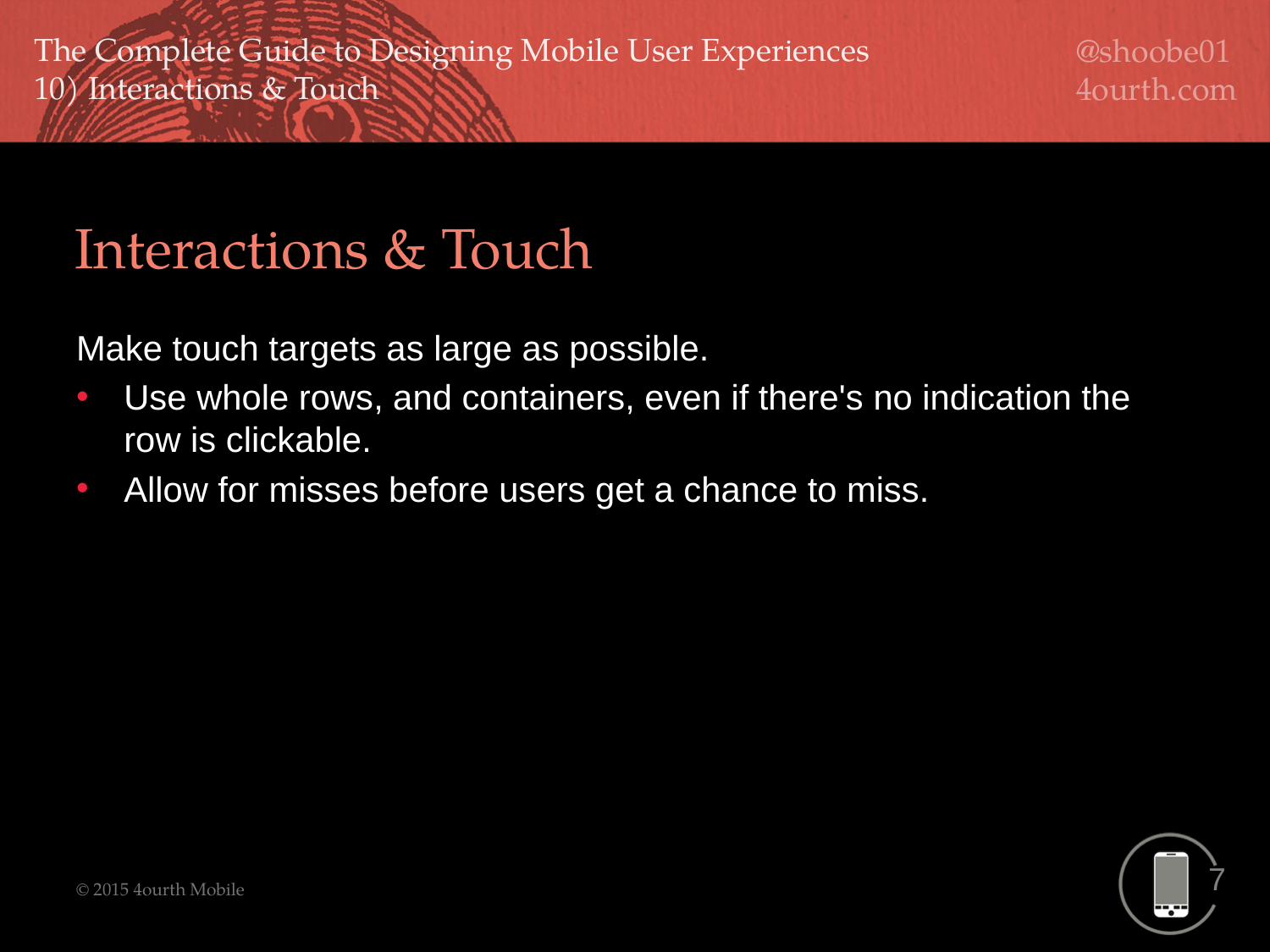

Interactions & Touch
Make touch targets as large as possible.
Use whole rows, and containers, even if there's no indication the row is clickable.
Allow for misses before users get a chance to miss.